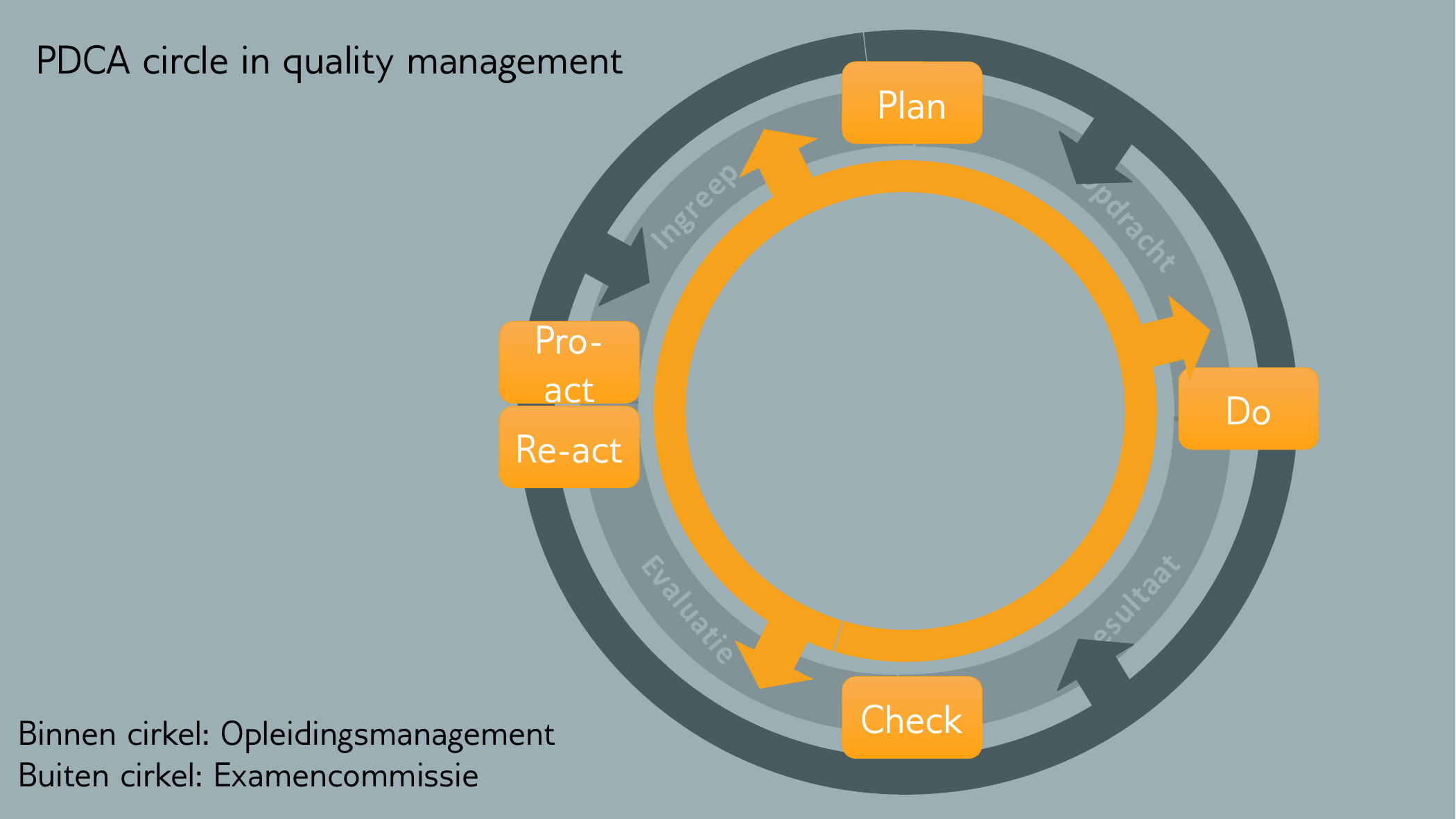

PDCA circle in quality management
Plan

Pro-act
Do
Re-act

Check
Binnen cirkel: Opleidingsmanagement
Buiten cirkel: Examencommissie